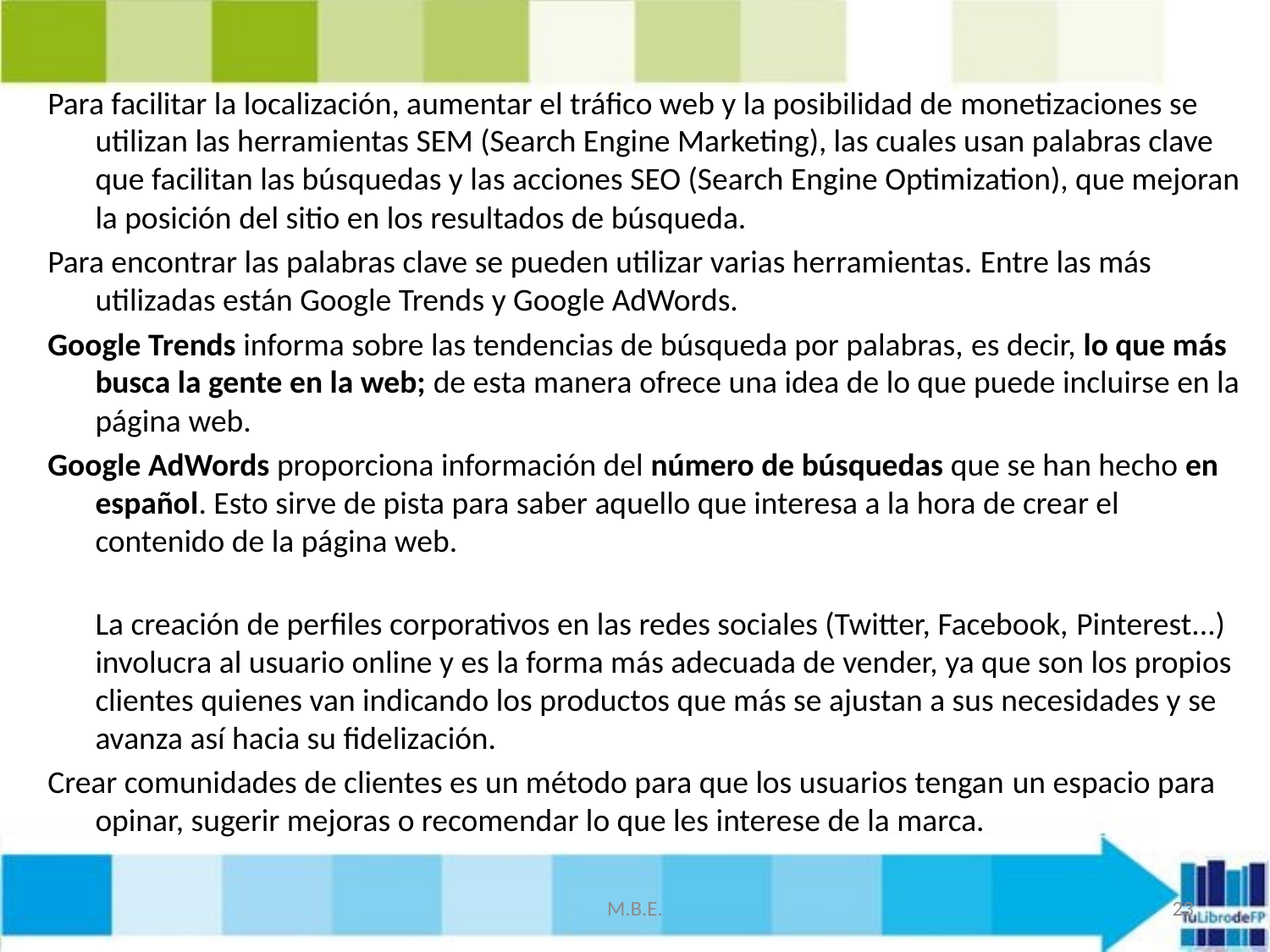

Para facilitar la localización, aumentar el tráfico web y la posibilidad de monetizaciones se utilizan las herramientas SEM (Search Engine Marketing), las cuales usan palabras clave que facilitan las búsquedas y las acciones SEO (Search Engine Optimization), que mejoran la posición del sitio en los resultados de búsqueda.
Para encontrar las palabras clave se pueden utilizar varias herramientas. Entre las más utilizadas están Google Trends y Google AdWords.
Google Trends informa sobre las tendencias de búsqueda por palabras, es decir, lo que más busca la gente en la web; de esta manera ofrece una idea de lo que puede incluirse en la página web.
Google AdWords proporciona información del número de búsquedas que se han hecho en español. Esto sirve de pista para saber aquello que interesa a la hora de crear el contenido de la página web.
La creación de perfiles corporativos en las redes sociales (Twitter, Facebook, Pinterest...) involucra al usuario online y es la forma más adecuada de vender, ya que son los propios clientes quienes van indicando los productos que más se ajustan a sus necesidades y se avanza así hacia su fidelización.
Crear comunidades de clientes es un método para que los usuarios tengan un espacio para opinar, sugerir mejoras o recomendar lo que les interese de la marca.

M.B.E.
23